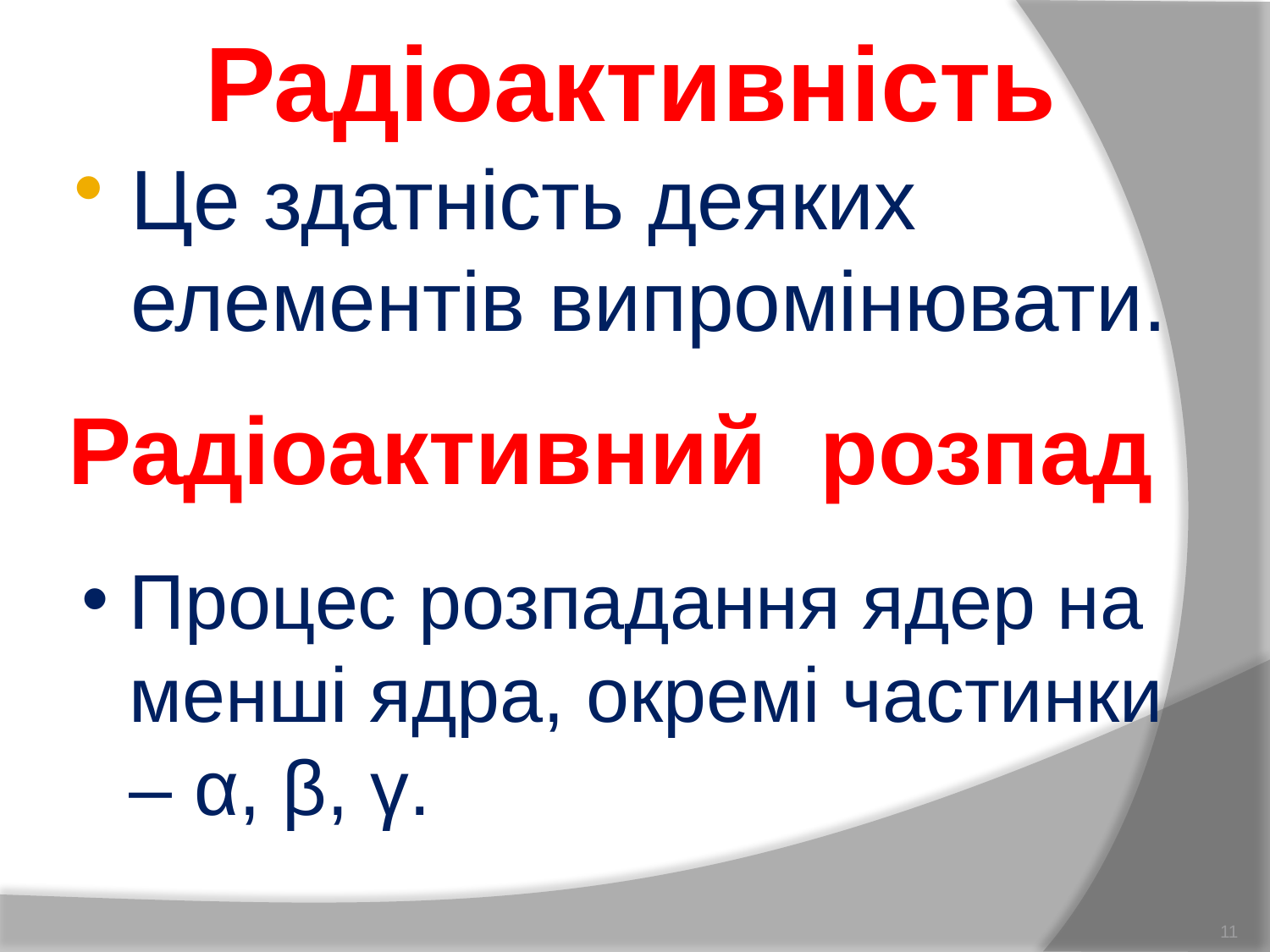

# Радіоактивність
Це здатність деяких елементів випромінювати.
Радіоактивний  розпад
Процес розпадання ядер на менші ядра, окремі частинки – α, β, γ.

11